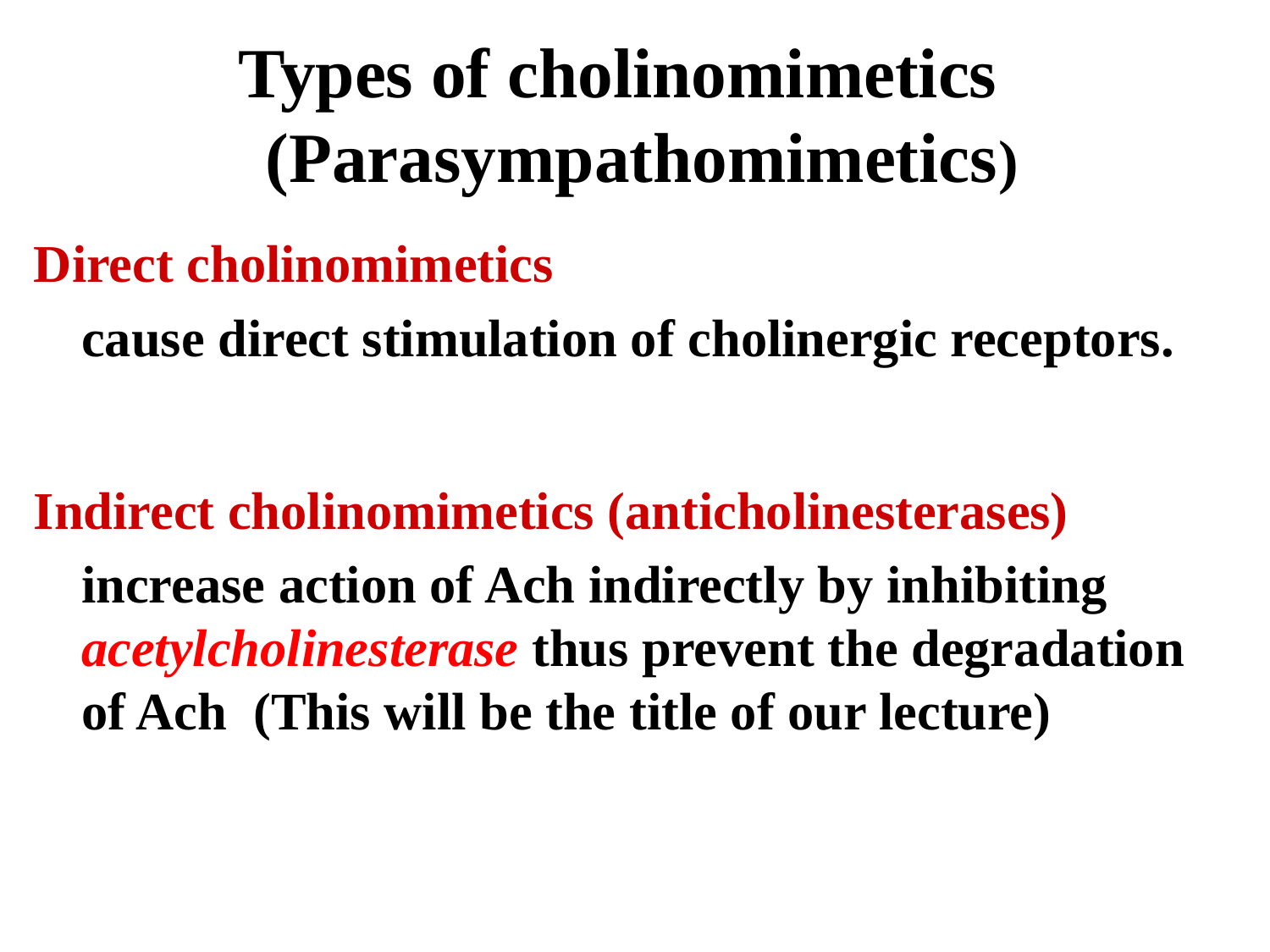

Types of cholinomimetics (Parasympathomimetics)

Direct cholinomimetics
	cause direct stimulation of cholinergic receptors.

Indirect cholinomimetics (anticholinesterases)
	increase action of Ach indirectly by inhibiting acetylcholinesterase thus prevent the degradation of Ach  (This will be the title of our lecture)